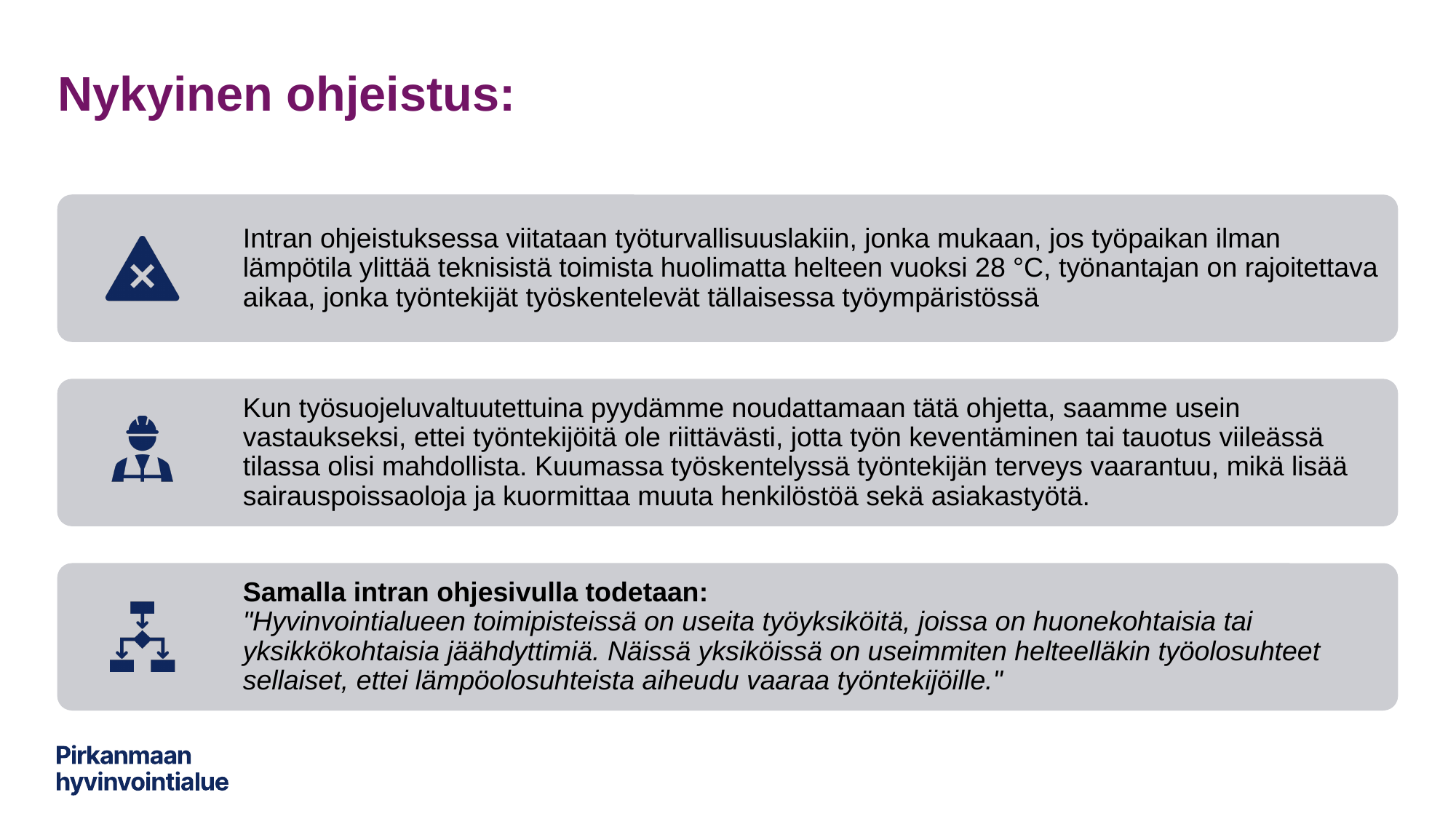

# Nykyinen ohjeistus:
Intran ohjeistuksessa viitataan työturvallisuuslakiin, jonka mukaan, jos työpaikan ilman lämpötila ylittää teknisistä toimista huolimatta helteen vuoksi 28 °C, työnantajan on rajoitettava aikaa, jonka työntekijät työskentelevät tällaisessa työympäristössä
Kun työsuojeluvaltuutettuina pyydämme noudattamaan tätä ohjetta, saamme usein vastaukseksi, ettei työntekijöitä ole riittävästi, jotta työn keventäminen tai tauotus viileässä tilassa olisi mahdollista. Kuumassa työskentelyssä työntekijän terveys vaarantuu, mikä lisää sairauspoissaoloja ja kuormittaa muuta henkilöstöä sekä asiakastyötä.
Samalla intran ohjesivulla todetaan:
"Hyvinvointialueen toimipisteissä on useita työyksiköitä, joissa on huonekohtaisia tai yksikkökohtaisia jäähdyttimiä. Näissä yksiköissä on useimmiten helteelläkin työolosuhteet sellaiset, ettei lämpöolosuhteista aiheudu vaaraa työntekijöille."